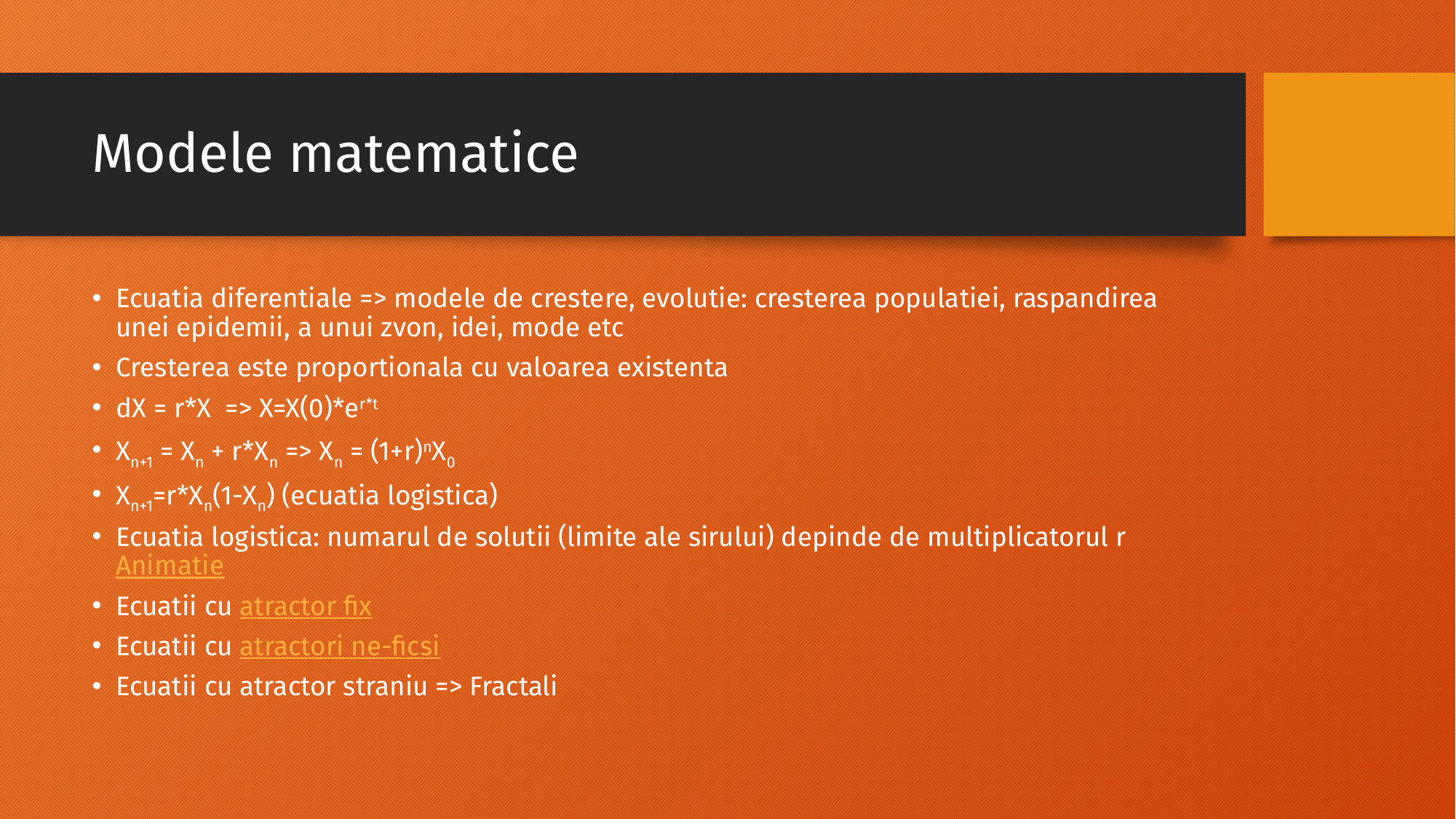

# Modele matematice
Ecuatia diferentiale => modele de crestere, evolutie: cresterea populatiei, raspandirea unei epidemii, a unui zvon, idei, mode etc
Cresterea este proportionala cu valoarea existenta
dX = r*X  => X=X(0)*er*t
Xn+1 = Xn + r*Xn => Xn = (1+r)nX0
Xn+1=r*Xn(1-Xn) (ecuatia logistica)
Ecuatia logistica: numarul de solutii (limite ale sirului) depinde de multiplicatorul r Animatie
Ecuatii cu atractor fix
Ecuatii cu atractori ne-ficsi
Ecuatii cu atractor straniu => Fractali